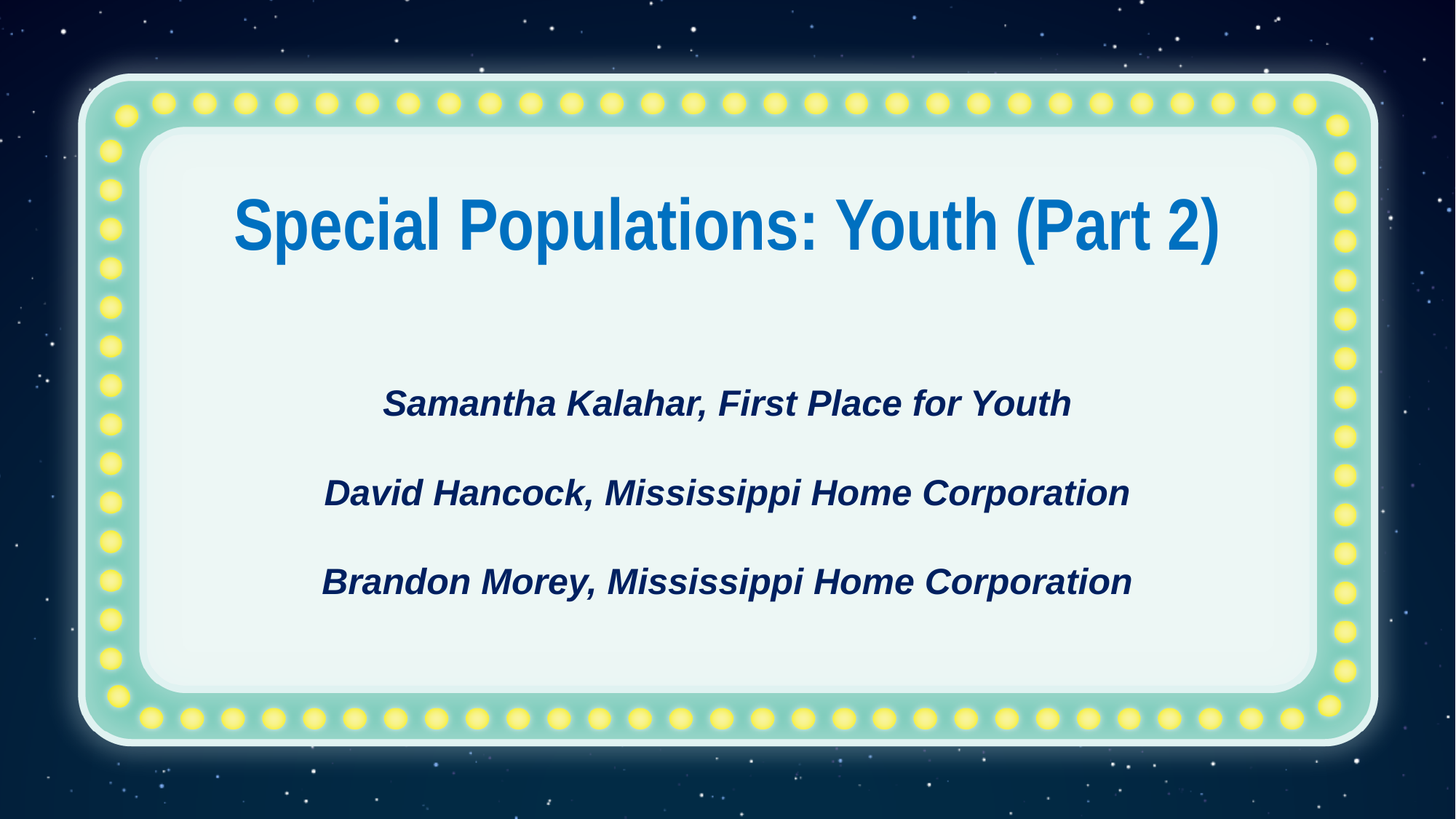

# Special Populations: Youth (Part 2)

Samantha Kalahar, First Place for Youth

David Hancock, Mississippi Home Corporation

Brandon Morey, Mississippi Home Corporation